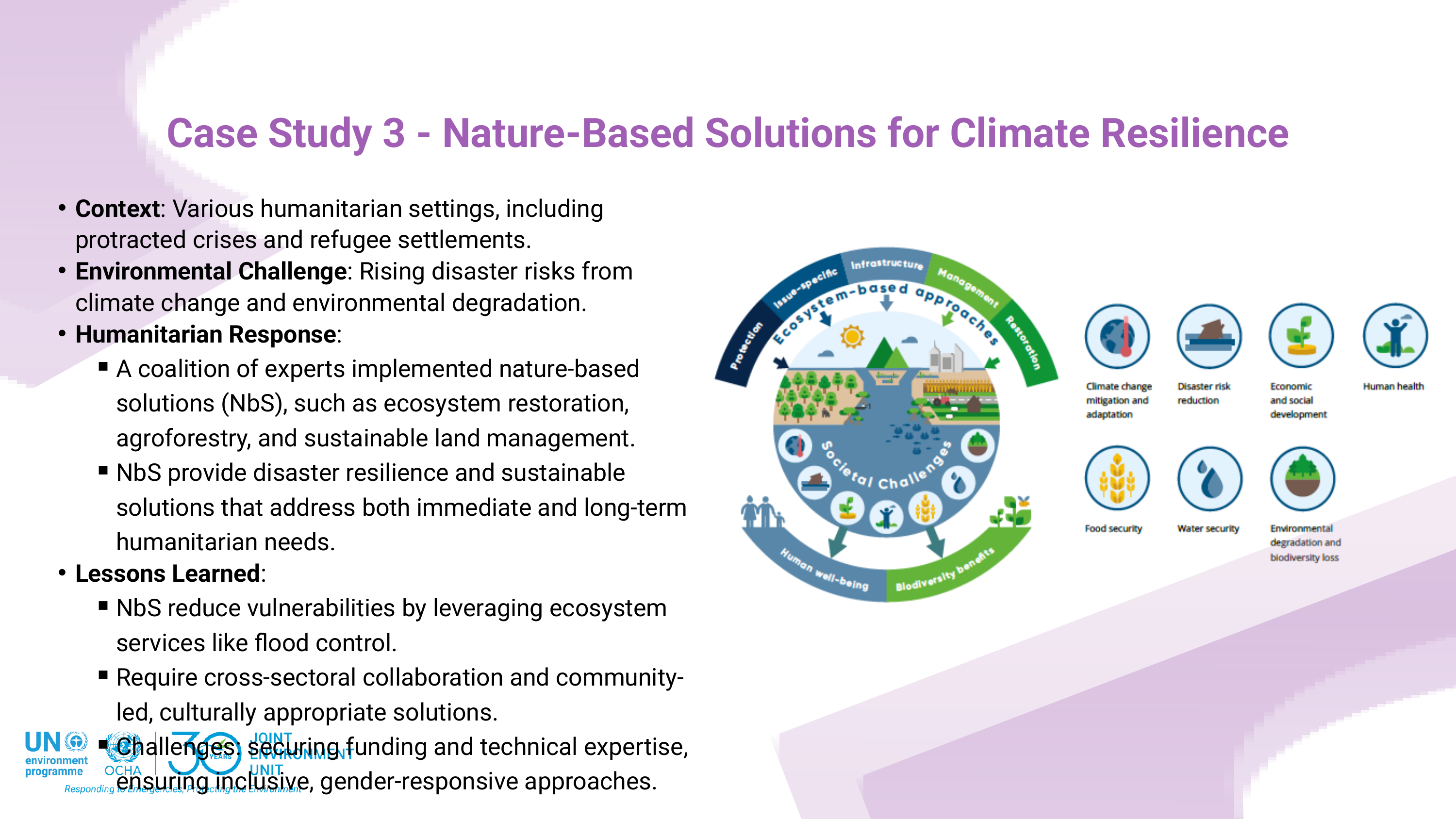

Case Study 3 - Nature-Based Solutions for Climate Resilience
Context: Various humanitarian settings, including protracted crises and refugee settlements.
Environmental Challenge: Rising disaster risks from climate change and environmental degradation.
Humanitarian Response:
A coalition of experts implemented nature-based solutions (NbS), such as ecosystem restoration, agroforestry, and sustainable land management.
NbS provide disaster resilience and sustainable solutions that address both immediate and long-term humanitarian needs.
Lessons Learned:
NbS reduce vulnerabilities by leveraging ecosystem services like flood control.
Require cross-sectoral collaboration and community-led, culturally appropriate solutions.
Challenges: securing funding and technical expertise, ensuring inclusive, gender-responsive approaches.